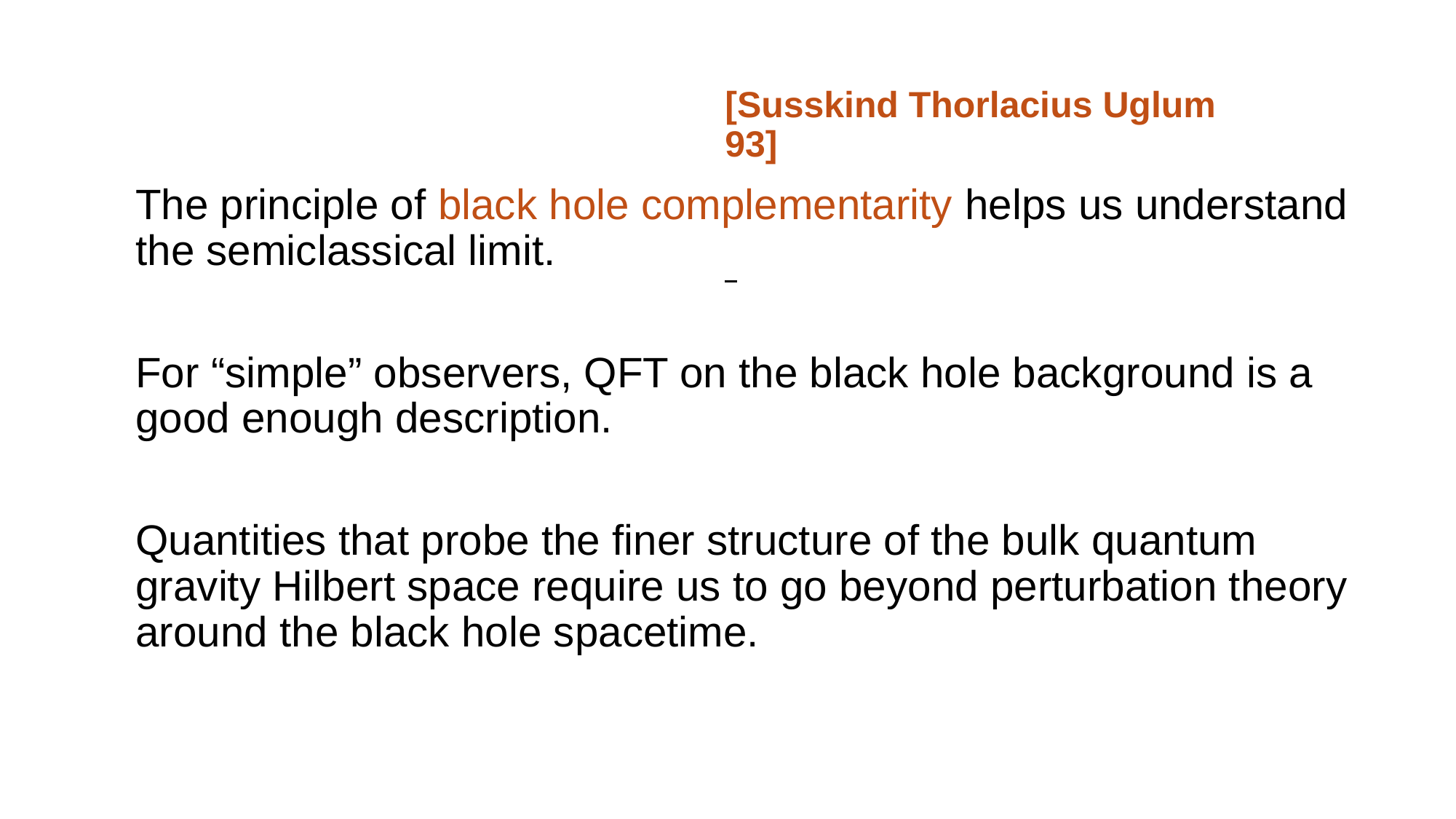

[Susskind Thorlacius Uglum 93]

The principle of black hole complementarity helps us understand the semiclassical limit.

For “simple” observers, QFT on the black hole background is a good enough description.

Quantities that probe the finer structure of the bulk quantum gravity Hilbert space require us to go beyond perturbation theory around the black hole spacetime.